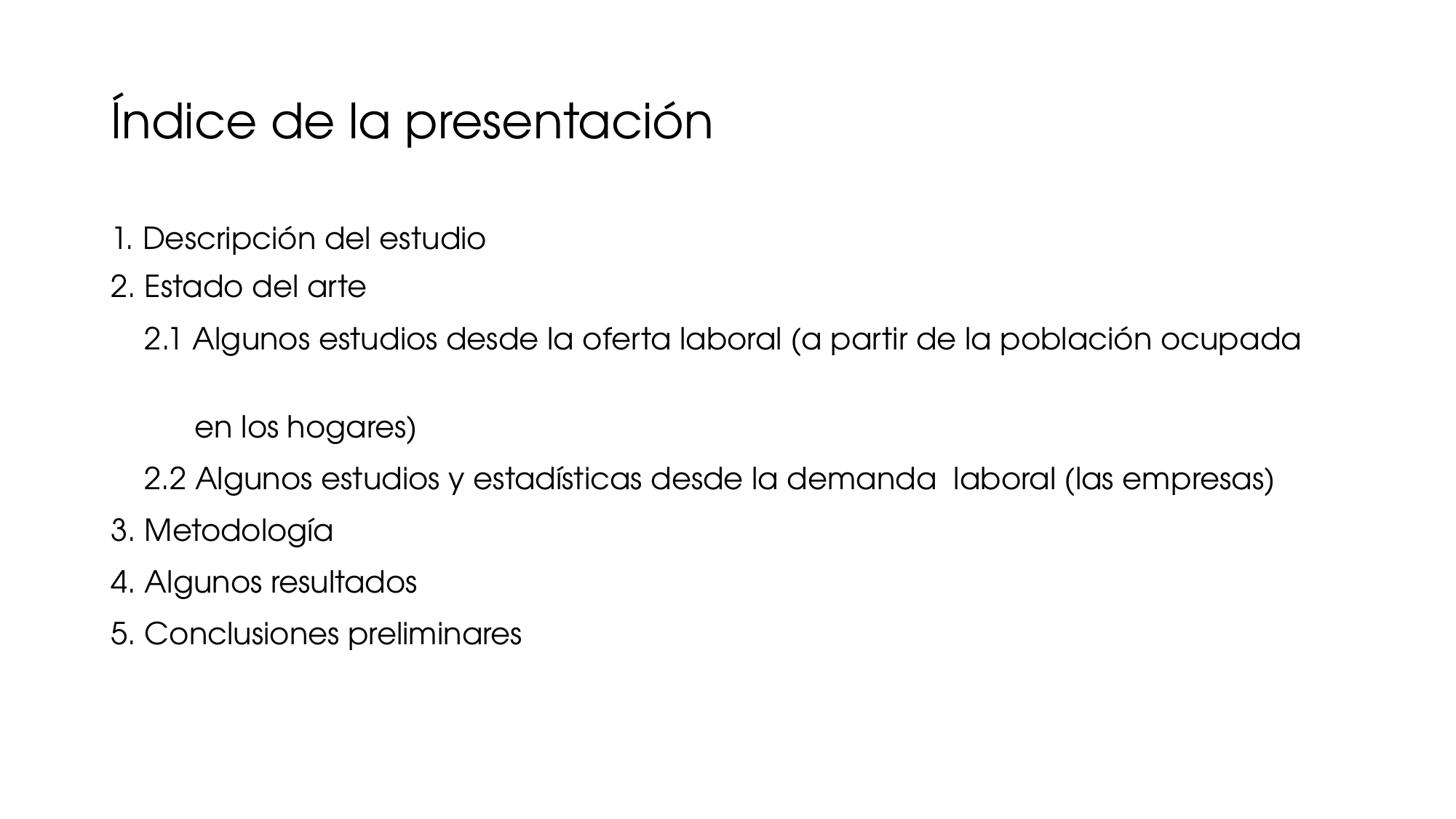

# Índice de la presentación
1. Descripción del estudio
2. Estado del arte
    2.1 Algunos estudios desde la oferta laboral (a partir de la población ocupada
          en los hogares)
    2.2 Algunos estudios y estadísticas desde la demanda  laboral (las empresas)
3. Metodología
4. Algunos resultados
5. Conclusiones preliminares